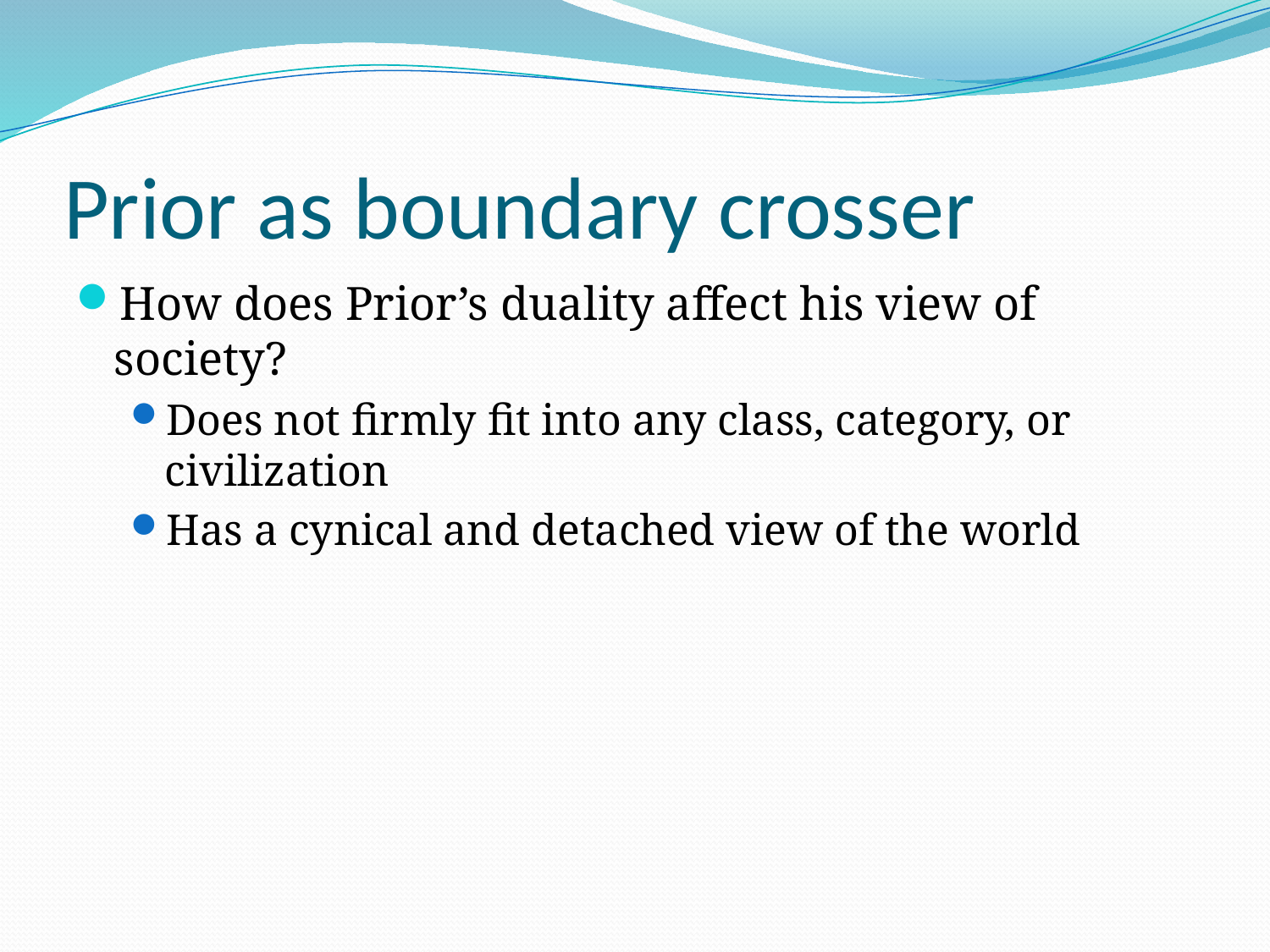

# Prior as boundary crosser
How does Prior’s duality affect his view of society?
Does not firmly fit into any class, category, or civilization
Has a cynical and detached view of the world